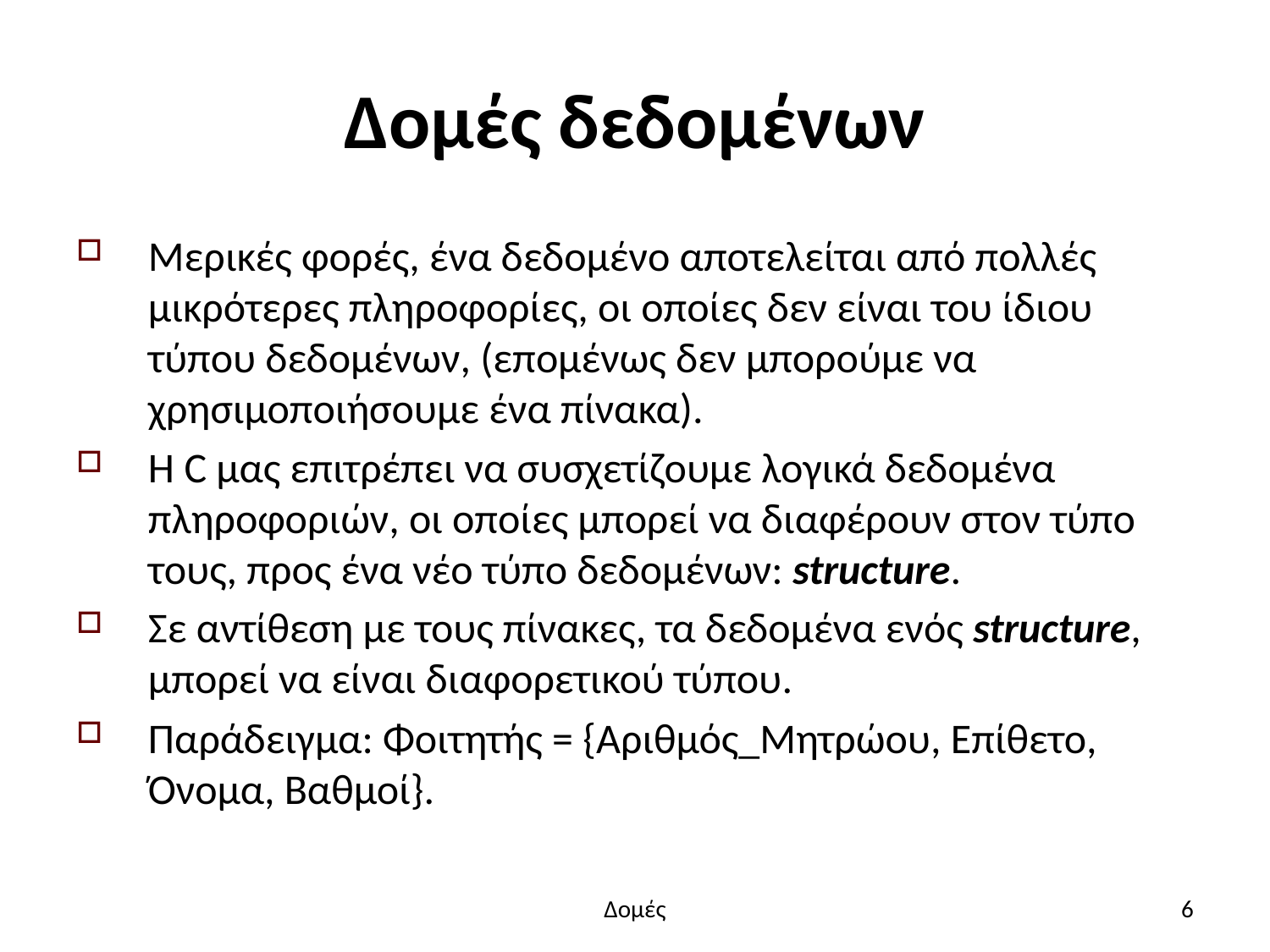

# Δομές δεδομένων
Μερικές φορές, ένα δεδομένο αποτελείται από πολλές μικρότερες πληροφορίες, οι οποίες δεν είναι του ίδιου τύπου δεδομένων, (επομένως δεν μπορούμε να χρησιμοποιήσουμε ένα πίνακα).
Η C μας επιτρέπει να συσχετίζουμε λογικά δεδομένα πληροφοριών, οι οποίες μπορεί να διαφέρουν στον τύπο τους, προς ένα νέο τύπο δεδομένων: structure.
Σε αντίθεση με τους πίνακες, τα δεδομένα ενός structure, μπορεί να είναι διαφορετικού τύπου.
Παράδειγμα: Φοιτητής = {Αριθμός_Μητρώου, Επίθετο, Όνομα, Βαθμοί}.

Δομές
6